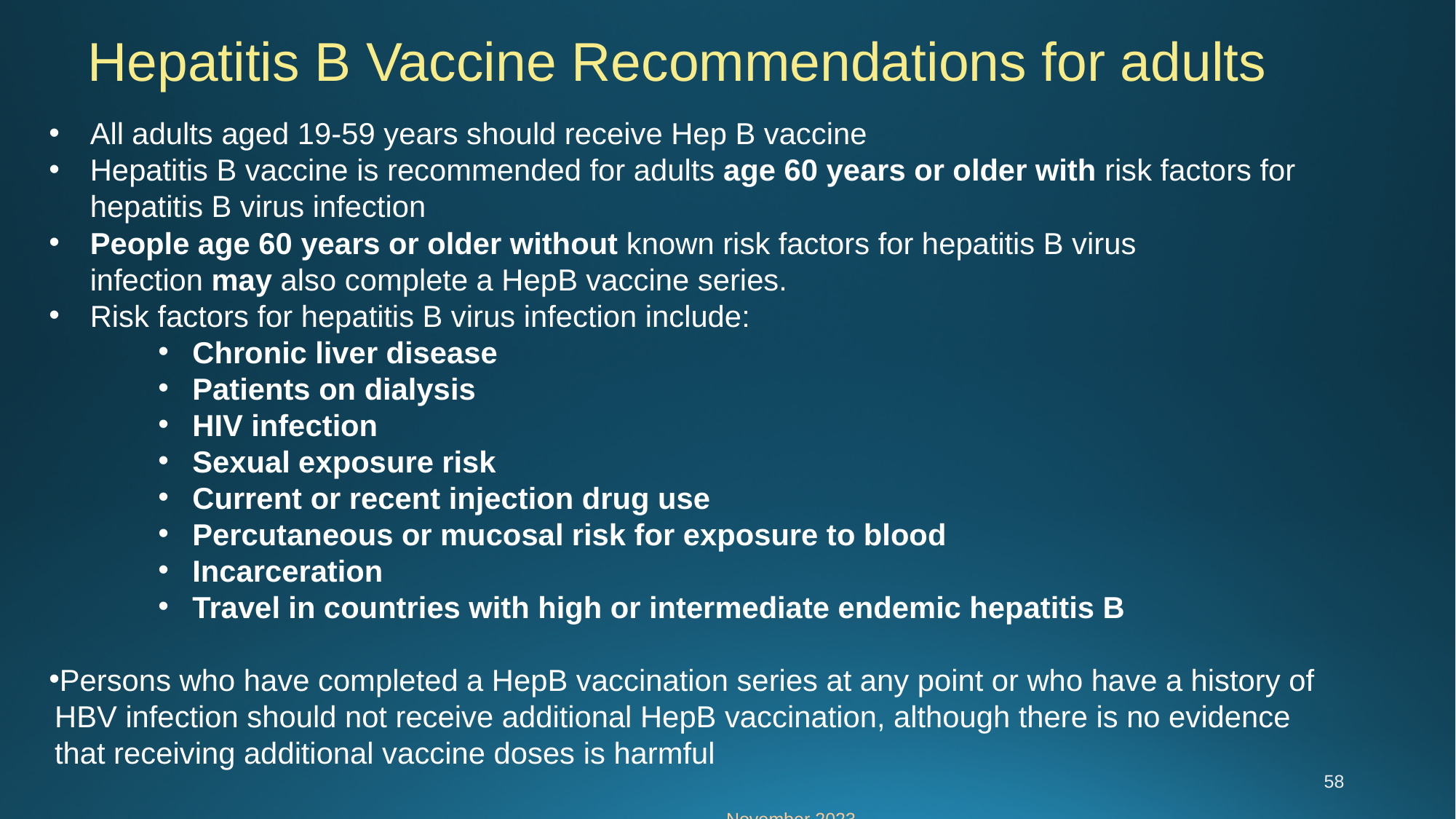

Hepatitis B Vaccine Recommendations for adults
All adults aged 19-59 years should receive Hep B vaccine
Hepatitis B vaccine is recommended for adults age 60 years or older with risk factors for hepatitis B virus infection
People age 60 years or older without known risk factors for hepatitis B virus   infection may also complete a HepB vaccine series.
Risk factors for hepatitis B virus infection include:
Chronic liver disease
Patients on dialysis
HIV infection
Sexual exposure risk
Current or recent injection drug use
Percutaneous or mucosal risk for exposure to blood
Incarceration
Travel in countries with high or intermediate endemic hepatitis B

Persons who have completed a HepB vaccination series at any point or who have a history of HBV infection should not receive additional HepB vaccination, although there is no evidence that receiving additional vaccine doses is harmful

58
November 2023